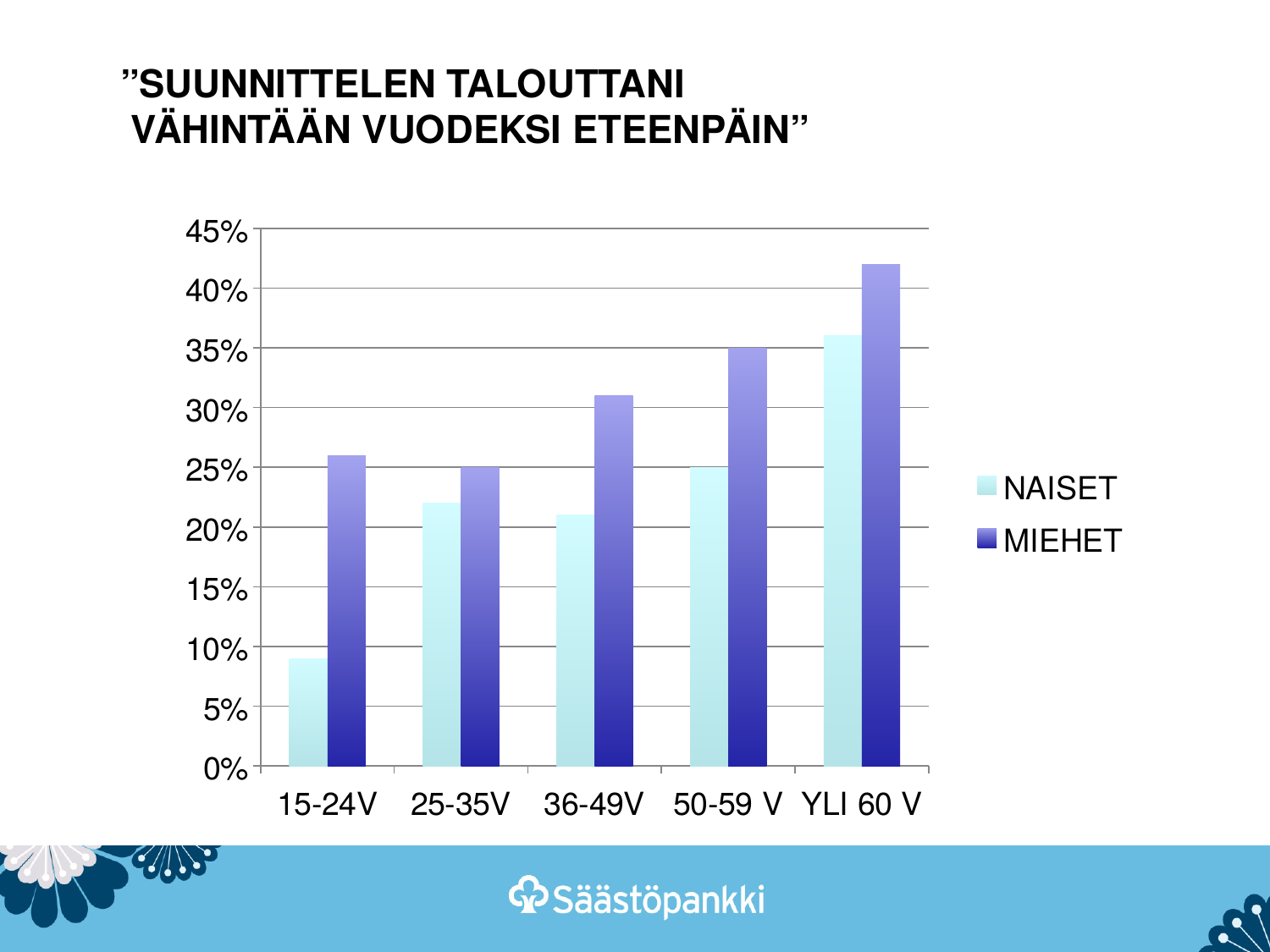

# ”SUUNNITTELEN TALOUTTANI  VÄHINTÄÄN VUODEKSI ETEENPÄIN”

### Chart

| Category | NAISET | MIEHET |
|---|---|---|
| 15-24V | 0.09 | 0.26 |
| 25-35V | 0.22 | 0.25 |
| 36-49V | 0.21 | 0.31 |
| 50-59 V | 0.25 | 0.35 |
| YLI 60 V | 0.36 | 0.42 |